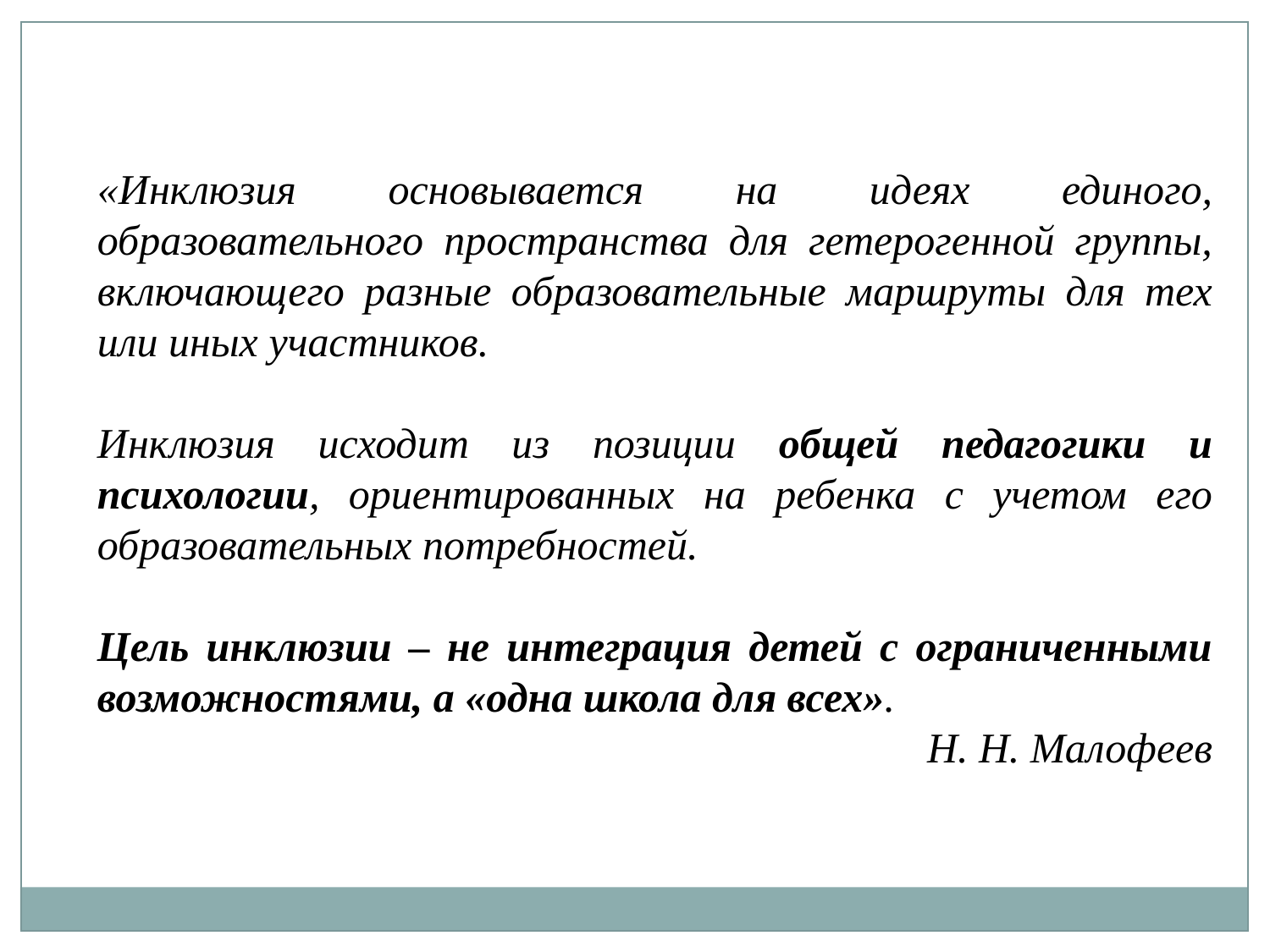

«Инклюзия основывается на идеях единого, образовательного пространства для гетерогенной группы, включающего разные образовательные маршруты для тех или иных участников.

Инклюзия исходит из позиции общей педагогики и психологии, ориентированных на ребенка с учетом его образовательных потребностей.

Цель инклюзии – не интеграция детей с ограниченными возможностями, а «одна школа для всех».
Н. Н. Малофеев